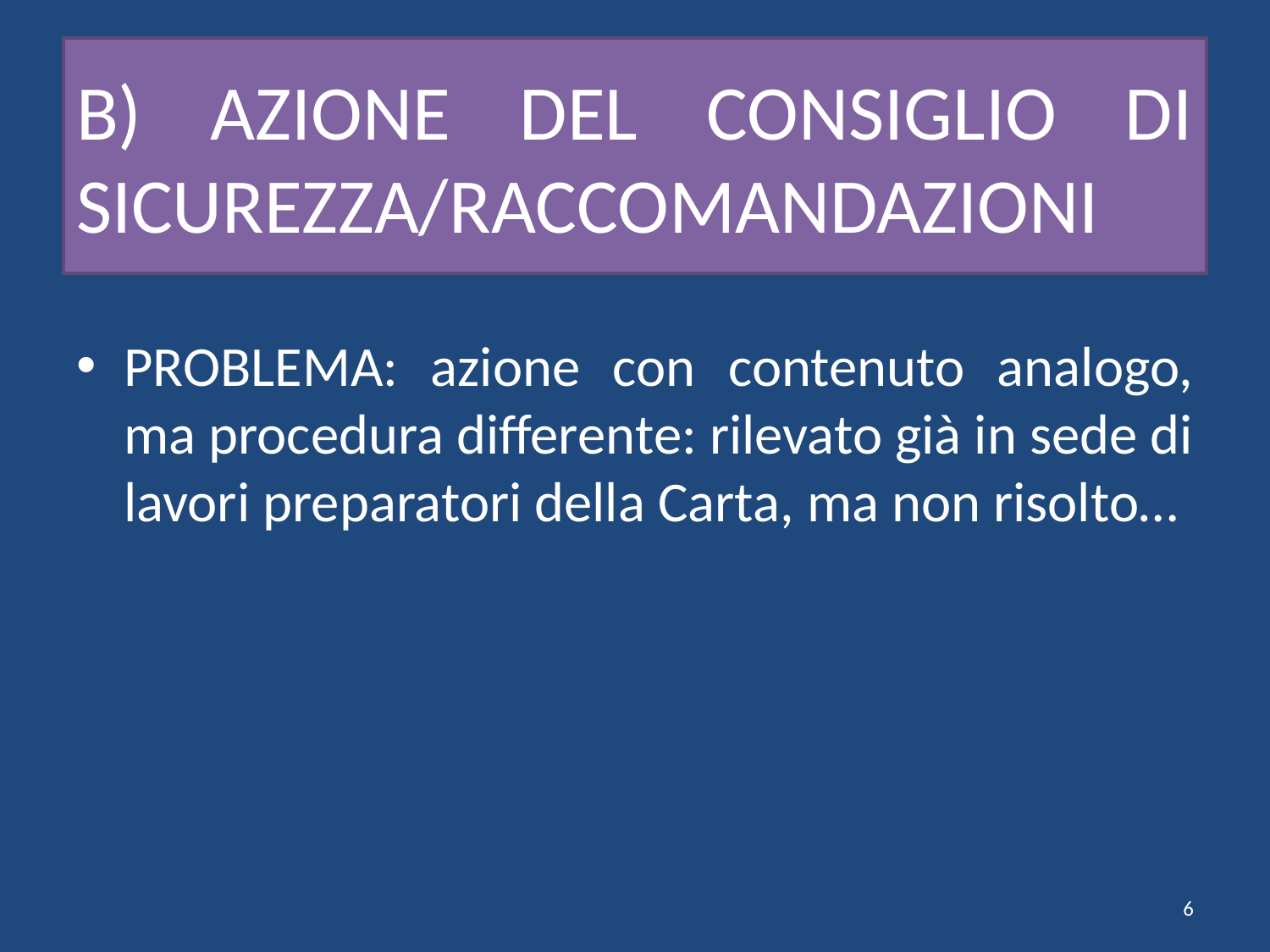

# B) AZIONE DEL CONSIGLIO DI SICUREZZA/RACCOMANDAZIONI
PROBLEMA: azione con contenuto analogo, ma procedura differente: rilevato già in sede di lavori preparatori della Carta, ma non risolto…
6